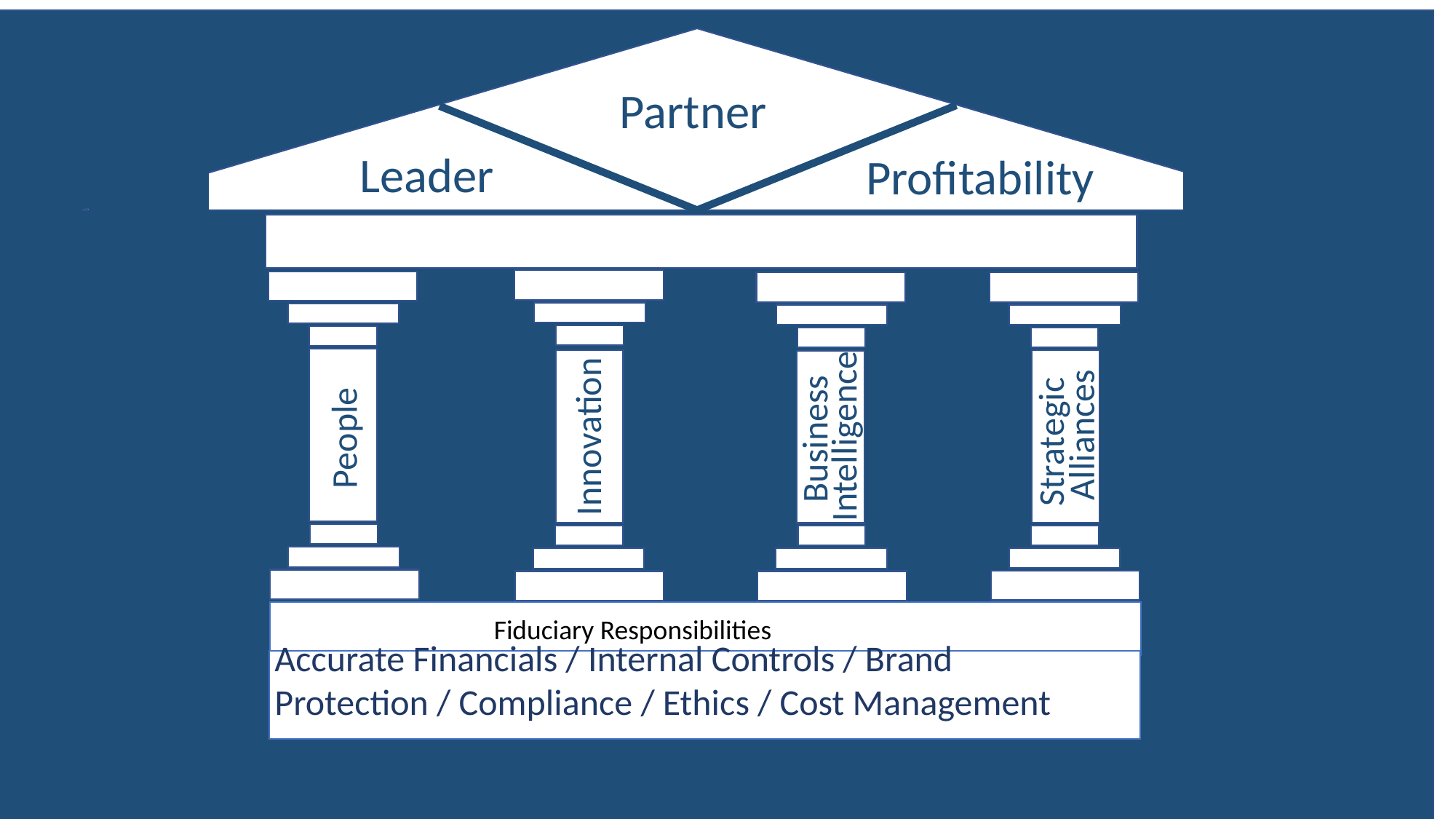

Partner

Leader
Profitability

Strategic
 Alliances
Innovation
People
Intelligence
Business

		Fiduciary Responsibilities

Accurate Financials / Internal Controls / Brand Protection / Compliance / Ethics / Cost Management